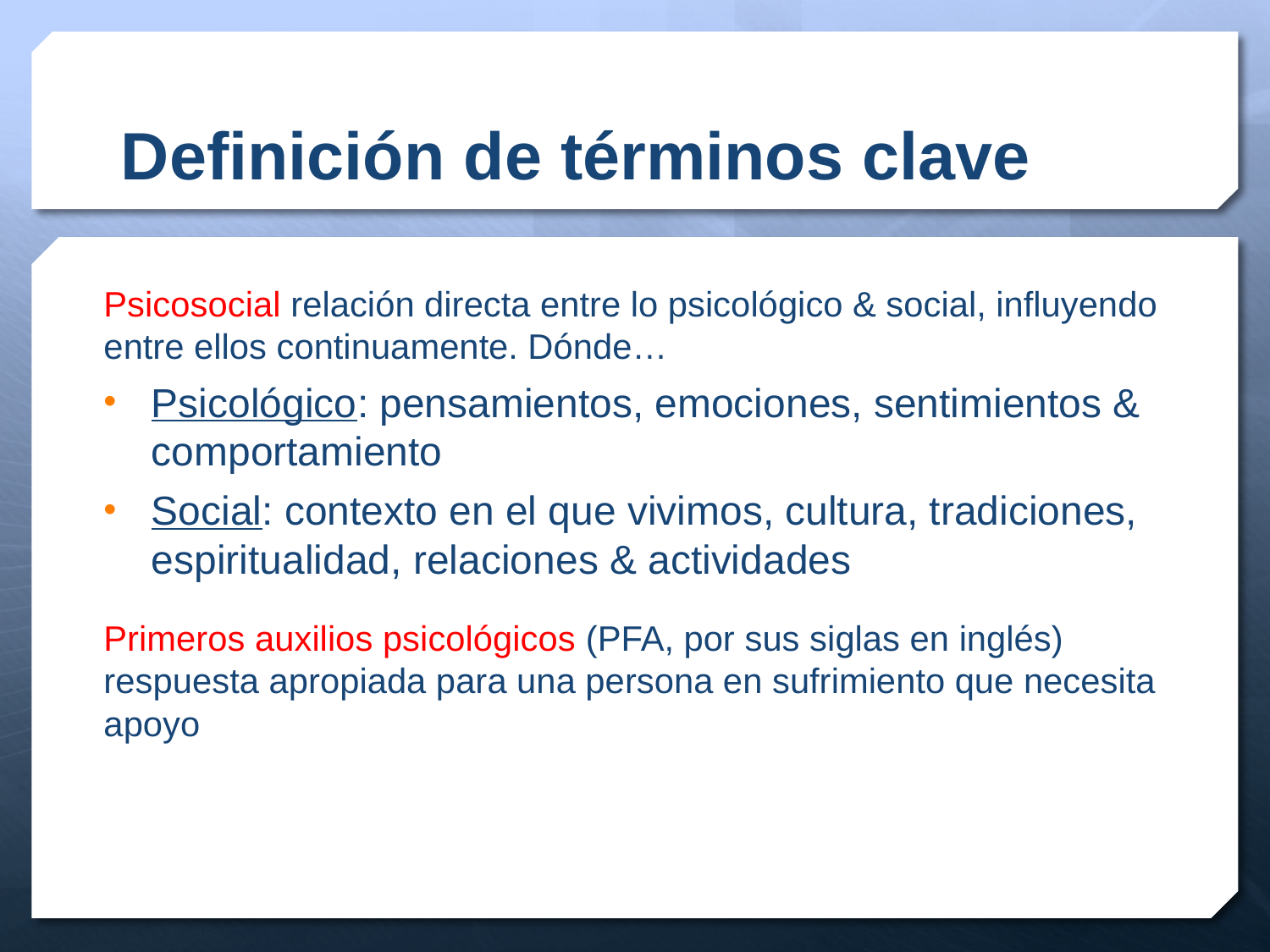

# Definición de términos clave
Psicosocial relación directa entre lo psicológico & social, influyendo entre ellos continuamente. Dónde…
Psicológico: pensamientos, emociones, sentimientos & comportamiento
Social: contexto en el que vivimos, cultura, tradiciones, espiritualidad, relaciones & actividades

Primeros auxilios psicológicos (PFA, por sus siglas en inglés) respuesta apropiada para una persona en sufrimiento que necesita apoyo